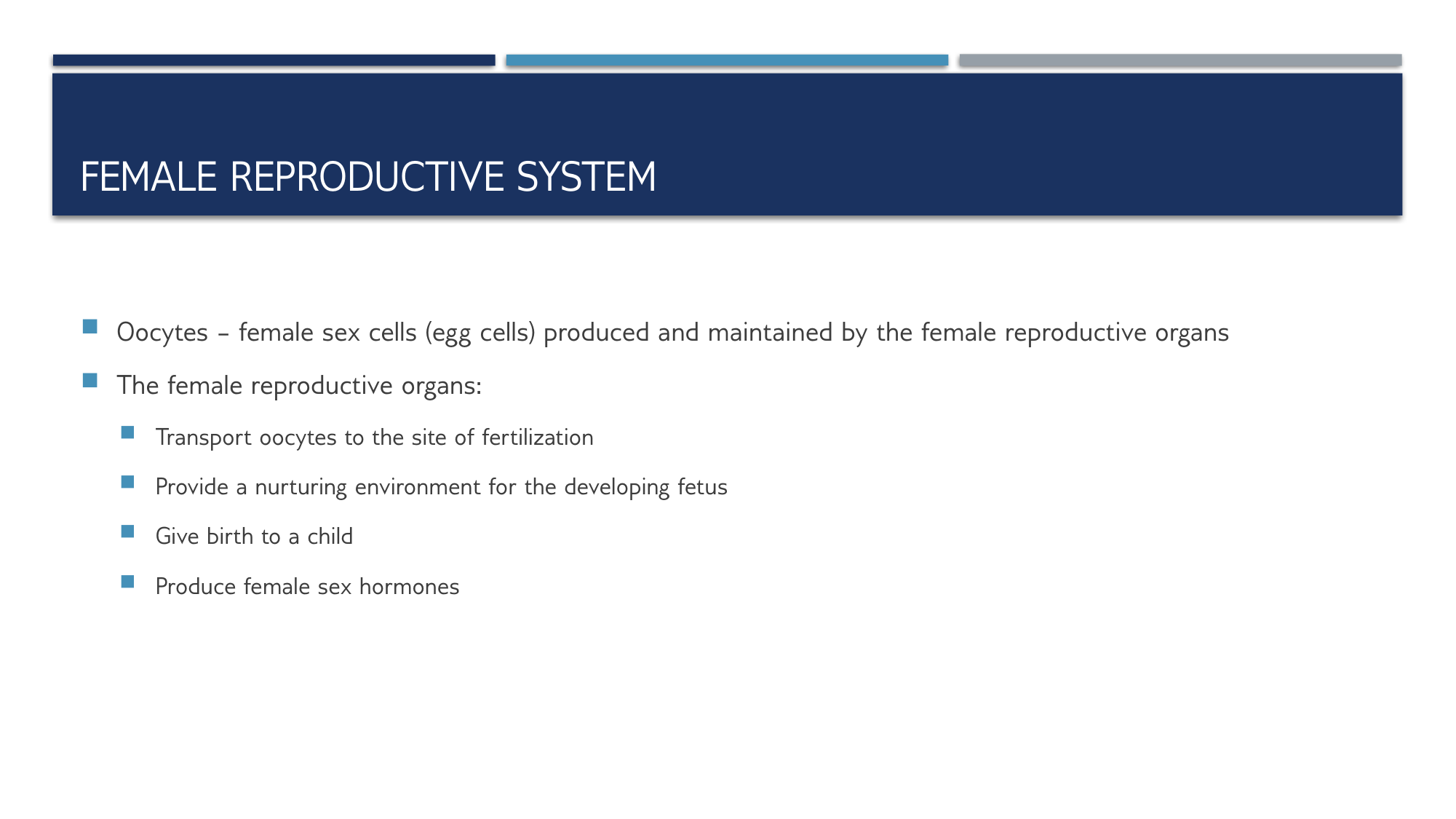

# Female reproductive system
Oocytes – female sex cells (egg cells) produced and maintained by the female reproductive organs
The female reproductive organs:
Transport oocytes to the site of fertilization
Provide a nurturing environment for the developing fetus
Give birth to a child
Produce female sex hormones